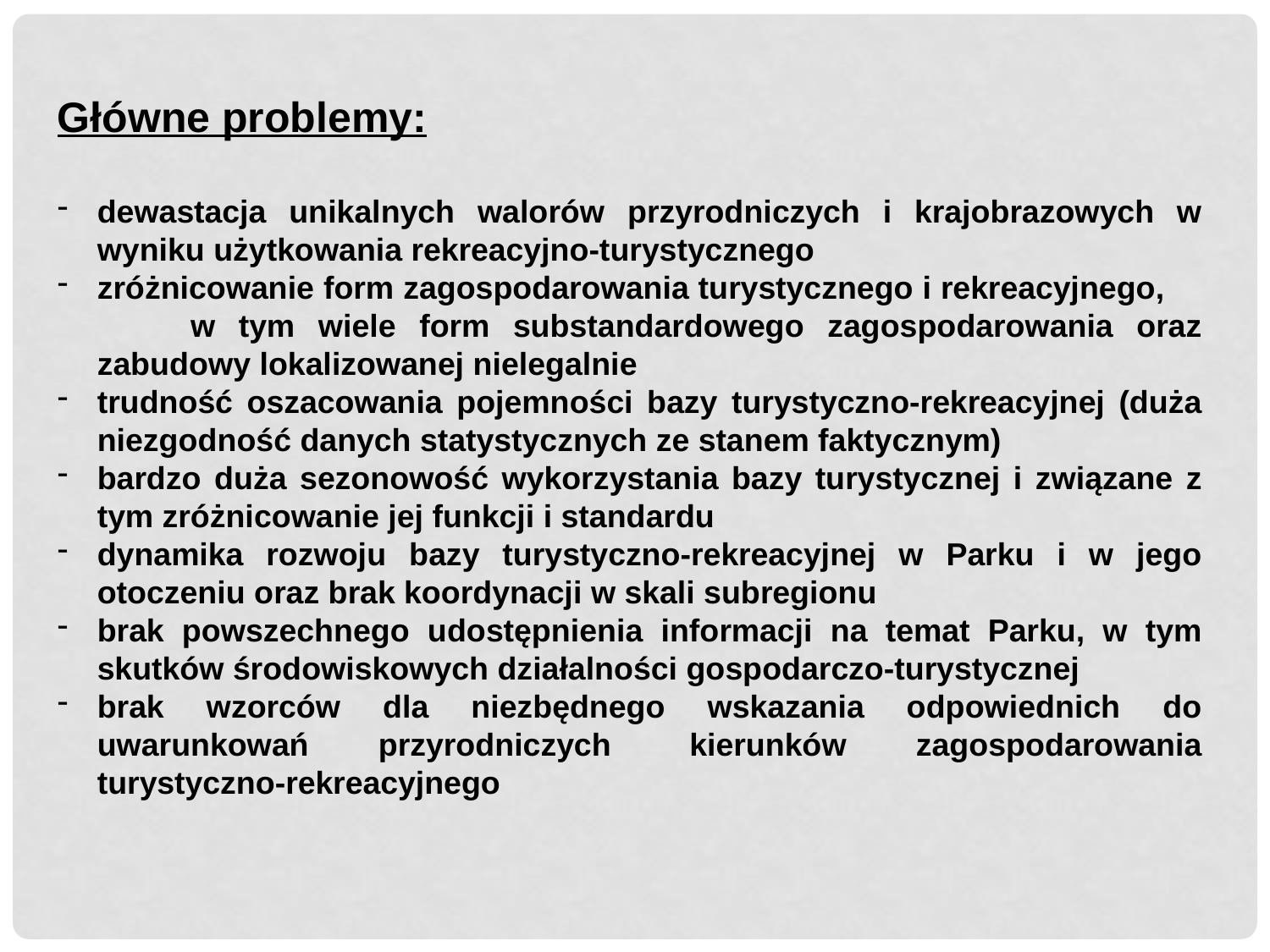

Główne problemy:

dewastacja unikalnych walorów przyrodniczych i krajobrazowych w wyniku użytkowania rekreacyjno-turystycznego
zróżnicowanie form zagospodarowania turystycznego i rekreacyjnego,         w tym wiele form substandardowego zagospodarowania oraz zabudowy lokalizowanej nielegalnie
trudność oszacowania pojemności bazy turystyczno-rekreacyjnej (duża niezgodność danych statystycznych ze stanem faktycznym)
bardzo duża sezonowość wykorzystania bazy turystycznej i związane z tym zróżnicowanie jej funkcji i standardu
dynamika rozwoju bazy turystyczno-rekreacyjnej w Parku i w jego otoczeniu oraz brak koordynacji w skali subregionu
brak powszechnego udostępnienia informacji na temat Parku, w tym skutków środowiskowych działalności gospodarczo-turystycznej
brak wzorców dla niezbędnego wskazania odpowiednich do uwarunkowań przyrodniczych  kierunków zagospodarowania turystyczno-rekreacyjnego